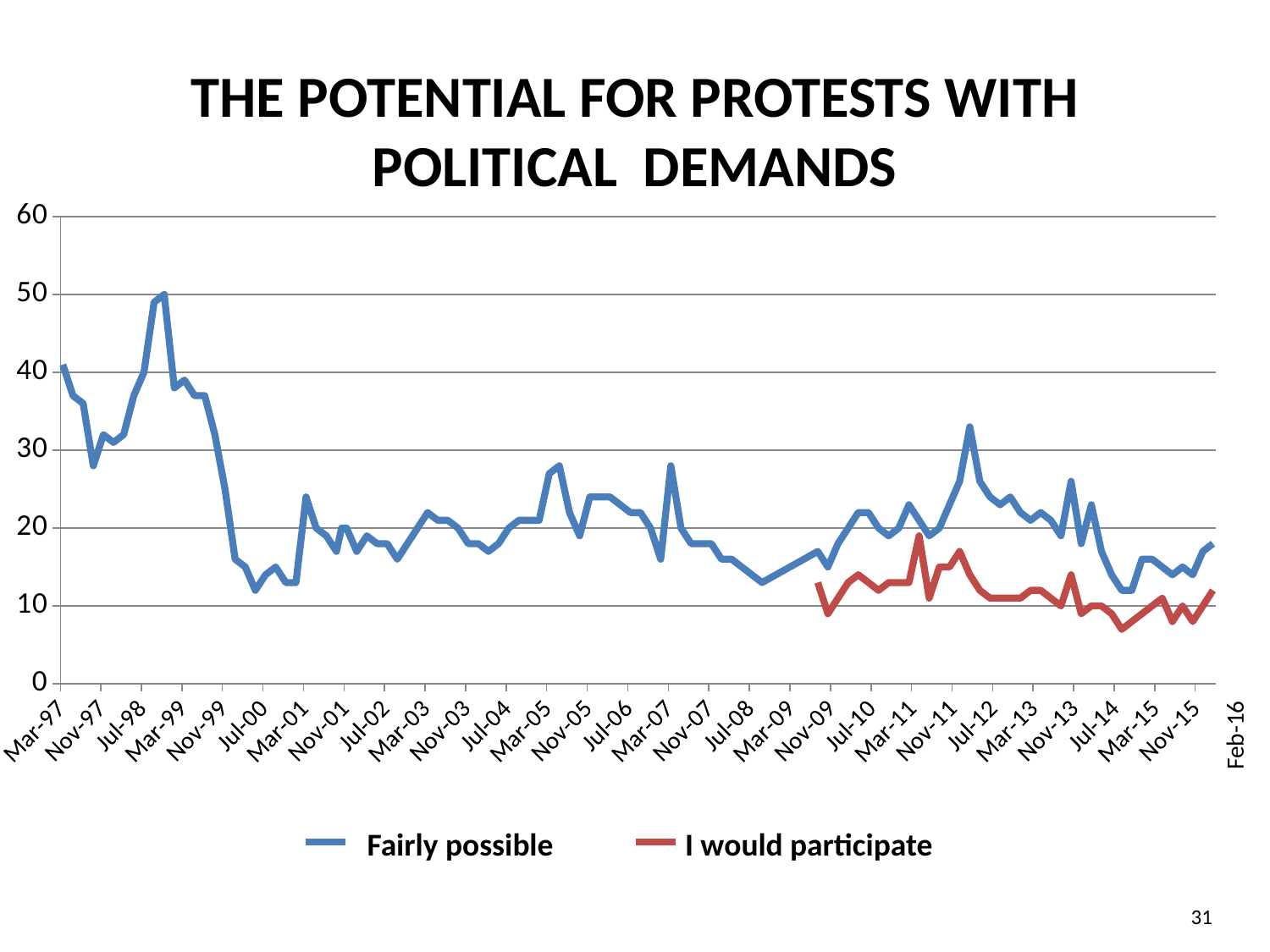

THE POTENTIAL FOR PROTESTS WITH POLITICAL  DEMANDS

### Chart

| Category | Вполне возможны | Приняли бы участие |
|---|---|---|
| 35490 | 41.0 | None |
| 35551 | 37.0 | None |
| 35612 | 36.0 | None |
| 35674 | 28.0 | None |
| 35735 | 32.0 | None |
| 35796 | 31.0 | None |
| 35855 | 32.0 | None |
| 35916 | 37.0 | None |
| 35977 | 40.0 | None |
| 36039 | 49.0 | None |
| 36100 | 50.0 | None |
| 36161 | 38.0 | None |
| 36220 | 39.0 | None |
| 36281 | 37.0 | None |
| 36342 | 37.0 | None |
| 36404 | 32.0 | None |
| 36465 | 25.0 | None |
| 36526 | 16.0 | None |
| 36586 | 15.0 | None |
| 36647 | 12.0 | None |
| 36708 | 14.0 | None |
| 36770 | 15.0 | None |
| 36831 | 13.0 | None |
| 36892 | 13.0 | None |
| 36951 | 24.0 | None |
| 37012 | 20.0 | None |
| 37073 | 19.0 | None |
| 37135 | 17.0 | None |
| 37165 | 20.0 | None |
| 37196 | 20.0 | None |
| 37257 | 17.0 | None |
| 37316 | 19.0 | None |
| 37377 | 18.0 | None |
| 37438 | 18.0 | None |
| 37500 | 16.0 | None |
| 37622 | 20.0 | None |
| 37681 | 22.0 | None |
| 37742 | 21.0 | None |
| 37803 | 21.0 | None |
| 37865 | 20.0 | None |
| 37926 | 18.0 | None |
| 37987 | 18.0 | None |
| 38047 | 17.0 | None |
| 38108 | 18.0 | None |
| 38169 | 20.0 | None |
| 38231 | 21.0 | None |
| 38292 | 21.0 | None |
| 38353 | 21.0 | None |
| 38412 | 27.0 | None |
| 38473 | 28.0 | None |
| 38534 | 22.0 | None |
| 38596 | 19.0 | None |
| 38657 | 24.0 | None |
| 38718 | 24.0 | None |
| 38777 | 24.0 | None |
| 38838 | 23.0 | None |
| 38899 | 22.0 | None |
| 38961 | 22.0 | None |
| 39022 | 20.0 | None |
| 39083 | 16.0 | None |
| 39142 | 28.0 | None |
| 39203 | 20.0 | None |
| 39264 | 18.0 | None |
| 39326 | 18.0 | None |
| 39387 | 18.0 | None |
| 39448 | 16.0 | None |
| 39508 | 16.0 | None |
| 39692 | 13.0 | None |
| 40026 | 17.0 | 13.0 |
| 40087 | 15.0 | 9.0 |
| 40148 | 18.0 | 11.0 |
| 40210 | 20.0 | 13.0 |
| 40269 | 22.0 | 14.0 |
| 40330 | 22.0 | 13.0 |
| 40391 | 20.0 | 12.0 |
| 40452 | 19.0 | 13.0 |
| 40513 | 20.0 | 13.0 |
| 40575 | 23.0 | 13.0 |
| 40634 | 21.0 | 19.0 |
| 40695 | 19.0 | 11.0 |
| 40756 | 20.0 | 15.0 |
| 40817 | 23.0 | 15.0 |
| 40878 | 26.0 | 17.0 |
| 40940 | 33.0 | 14.0 |
| 41000 | 26.0 | 12.0 |
| 41061 | 24.0 | 11.0 |
| 41122 | 23.0 | 11.0 |
| 41183 | 24.0 | 11.0 |
| 41244 | 22.0 | 11.0 |
| 41306 | 21.0 | 12.0 |
| 41365 | 22.0 | 12.0 |
| 41426 | 21.0 | 11.0 |
| 41487 | 19.0 | 10.0 |
| 41548 | 26.0 | 14.0 |
| 41609 | 18.0 | 9.0 |
| 41671 | 23.0 | 10.0 |
| 41730 | 17.0 | 10.0 |
| 41791 | 14.0 | 9.0 |
| 41852 | 12.0 | 7.0 |
| 41913 | 12.0 | 8.0 |
| 41974 | 16.0 | 9.0 |
| 42036 | 16.0 | 10.0 |
| 42095 | 15.0 | 11.0 |
| 42156 | 14.0 | 8.0 |
| 42217 | 15.0 | 10.0 |
| 42278 | 14.0 | 8.0 |
| 42339 | 17.0 | 10.0 |
| 42401 | 18.0 | 12.0 |
Feb-16
I would participate
Fairly possible

31